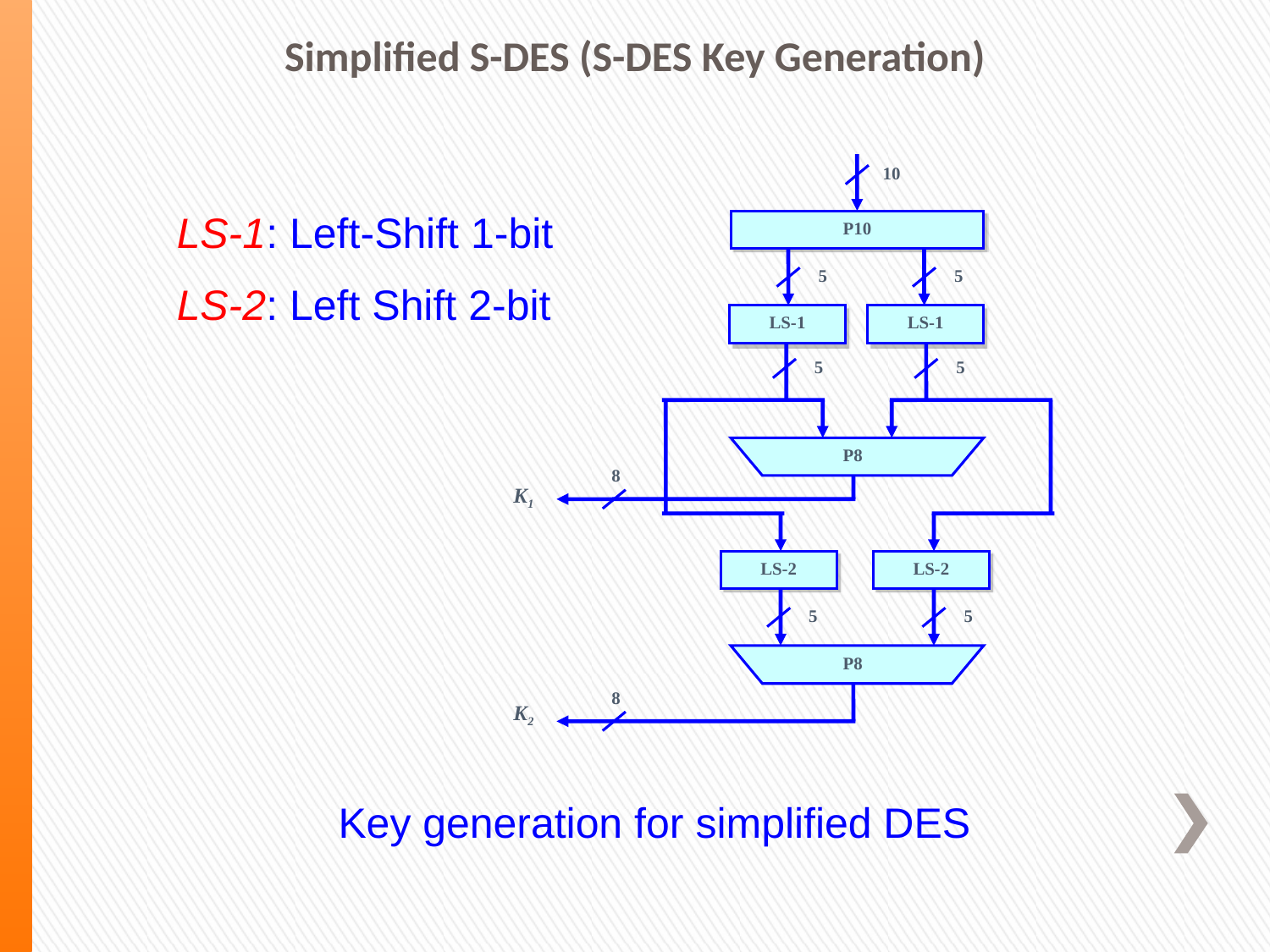

Simplified S-DES (S-DES Key Generation)

10

P10

5

5

LS-1
LS-1

5

5

P8
8

K1

LS-2
LS-2

5

5

P8
8

K2

LS-1: Left-Shift 1-bit
LS-2: Left Shift 2-bit
Key generation for simplified DES